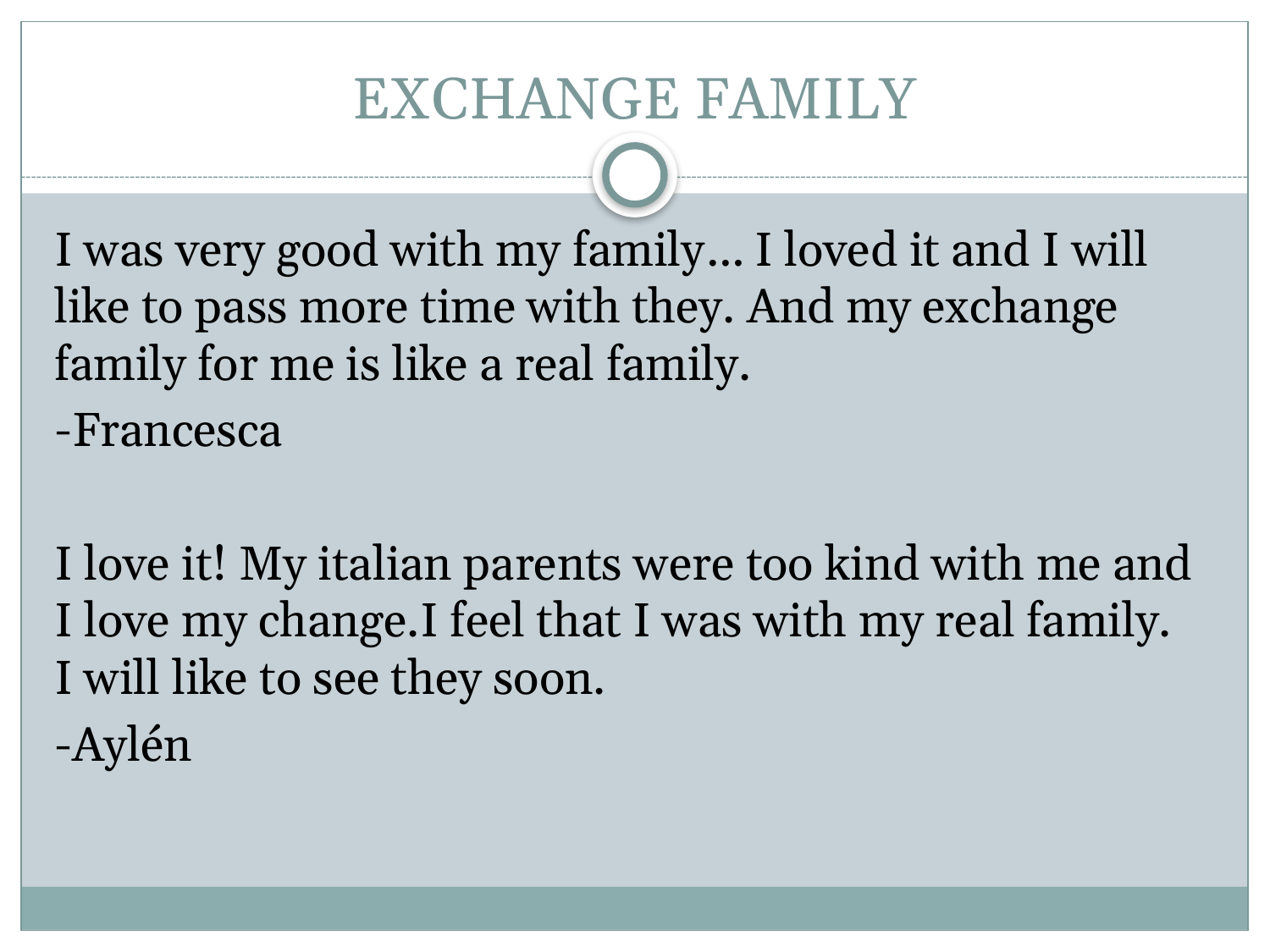

# EXCHANGE FAMILY
I was very good with my family… I loved it and I will like to pass more time with they. And my exchange family for me is like a real family.
-Francesca

I love it! My italian parents were too kind with me and I love my change.I feel that I was with my real family.  I will like to see they soon.
-Aylén